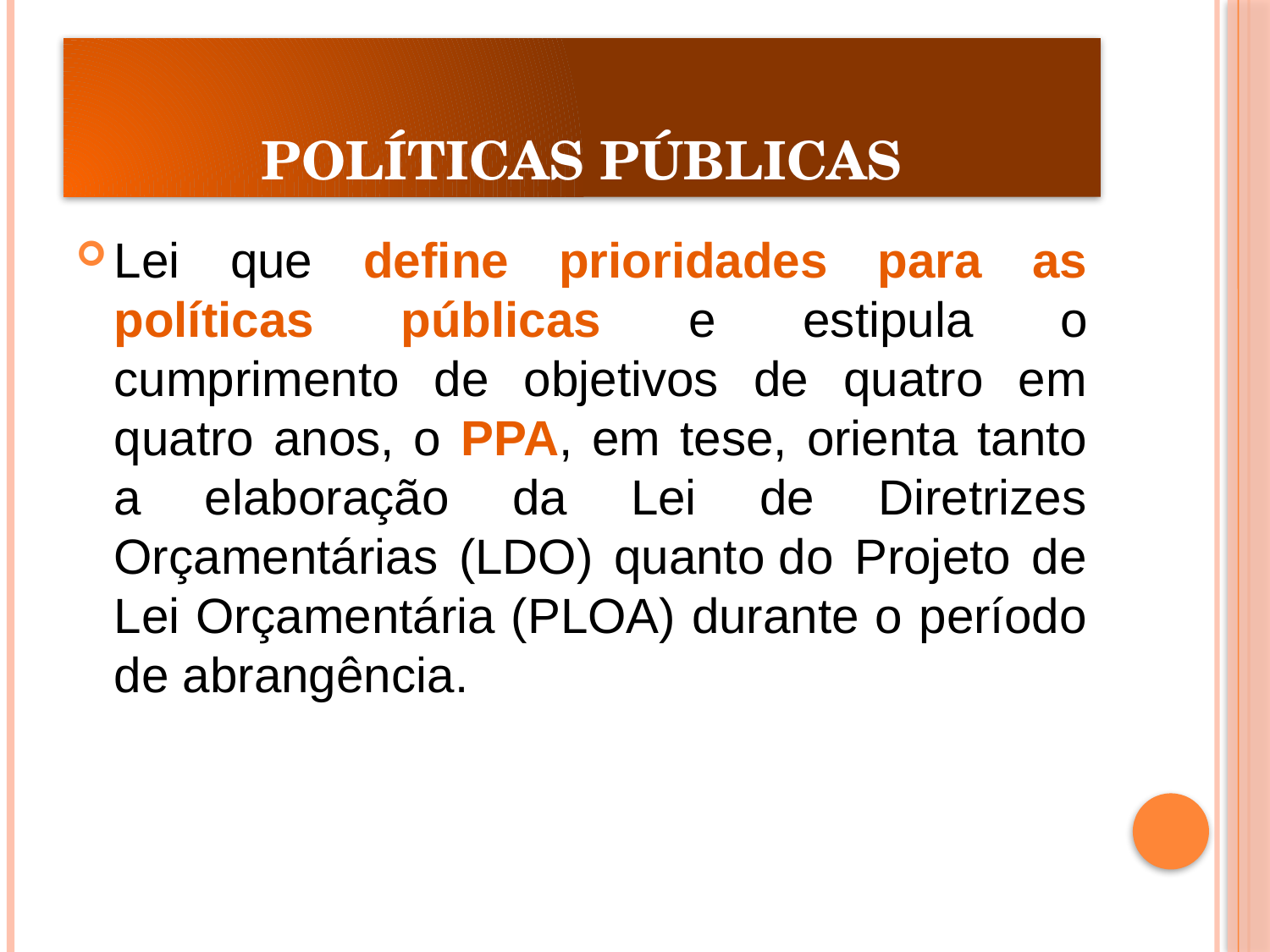

# POLÍTICAS PÚBLICAS
Lei que define prioridades para as políticas públicas e estipula o cumprimento de objetivos de quatro em quatro anos, o PPA, em tese, orienta tanto a elaboração da Lei de Diretrizes Orçamentárias (LDO) quanto do Projeto de Lei Orçamentária (PLOA) durante o período de abrangência.